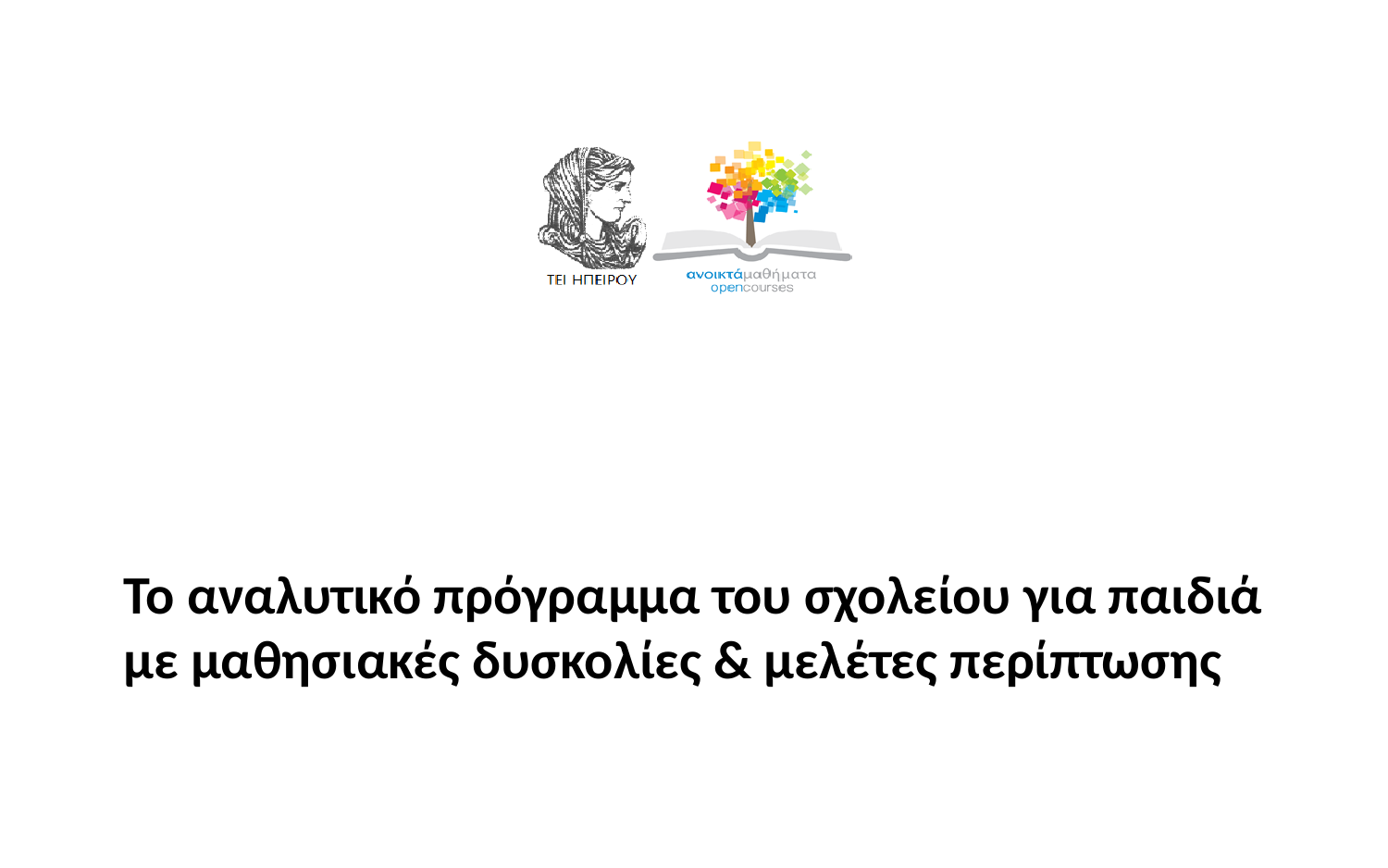

# Το αναλυτικό πρόγραμμα του σχολείου για παιδιά με μαθησιακές δυσκολίες & μελέτες περίπτωσης